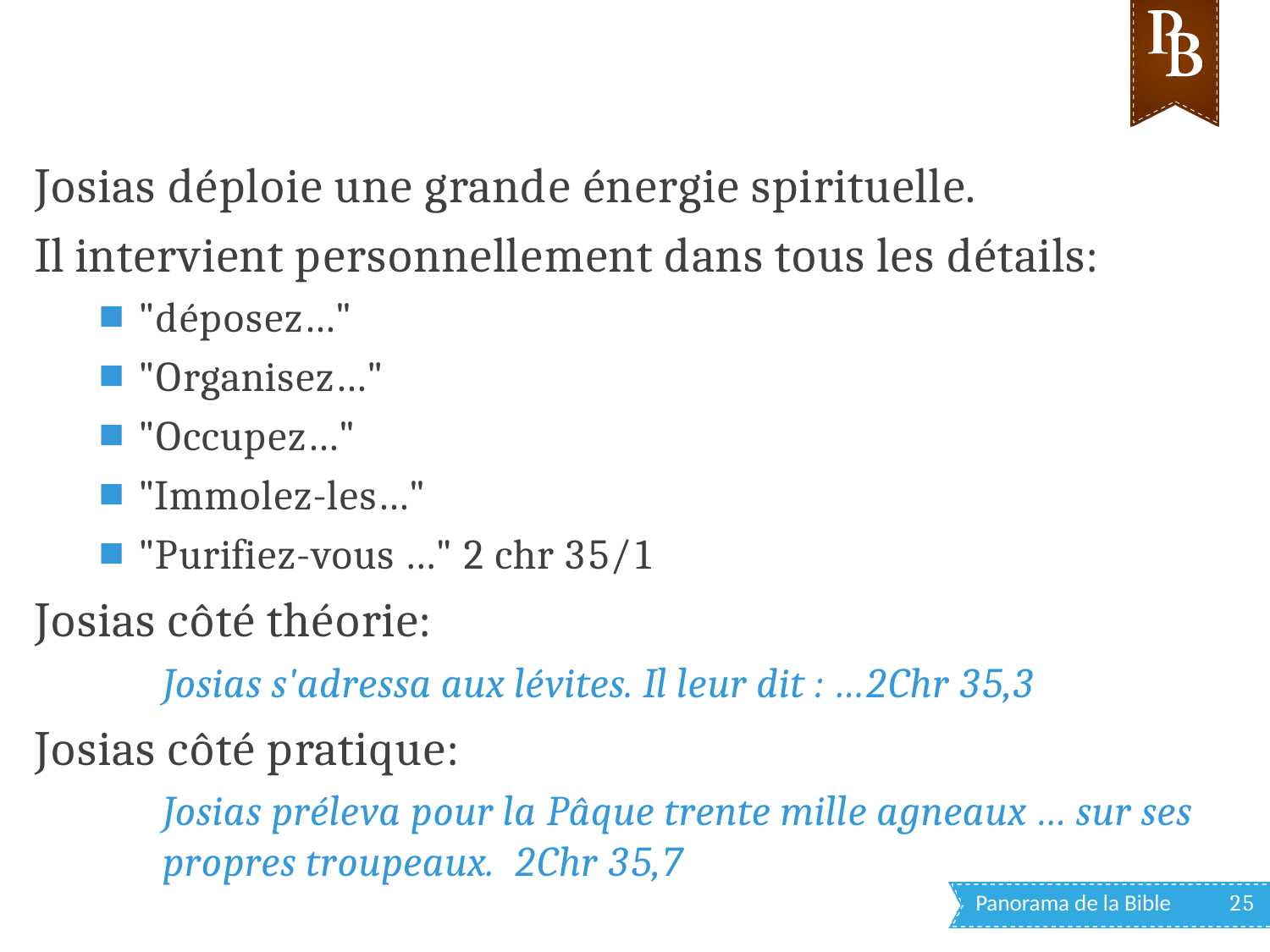

Josias déploie une grande énergie spirituelle.
Il intervient personnellement dans tous les détails:
"déposez…"
"Organisez…"
"Occupez…"
"Immolez-les…"
"Purifiez-vous …" 2 chr 35/1
Josias côté théorie:
Josias s'adressa aux lévites. Il leur dit : …2Chr 35,3
Josias côté pratique:
Josias préleva pour la Pâque trente mille agneaux … sur ses propres troupeaux.  2Chr 35,7